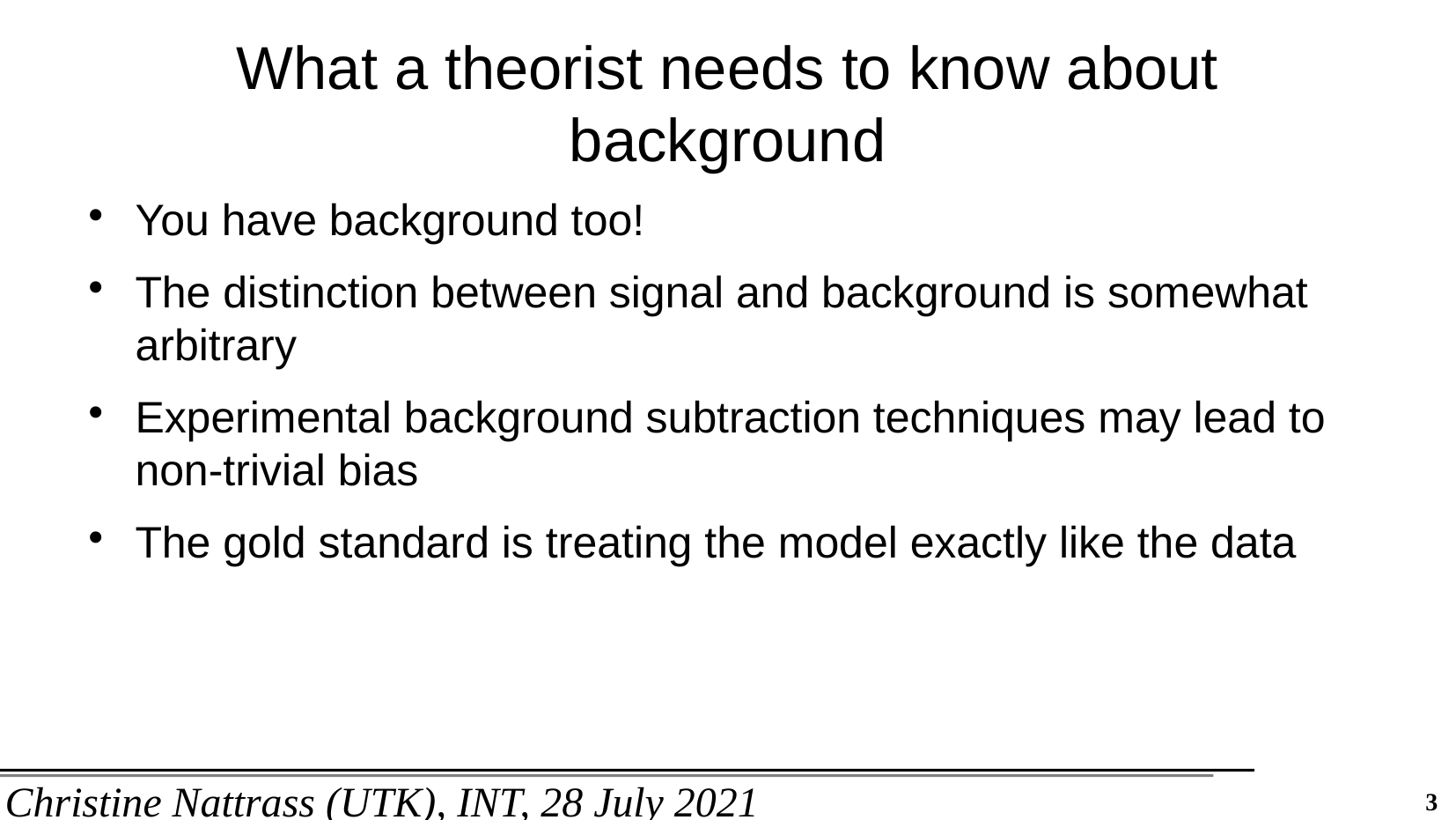

What a theorist needs to know about background
You have background too!
The distinction between signal and background is somewhat arbitrary
Experimental background subtraction techniques may lead to non-trivial bias
The gold standard is treating the model exactly like the data